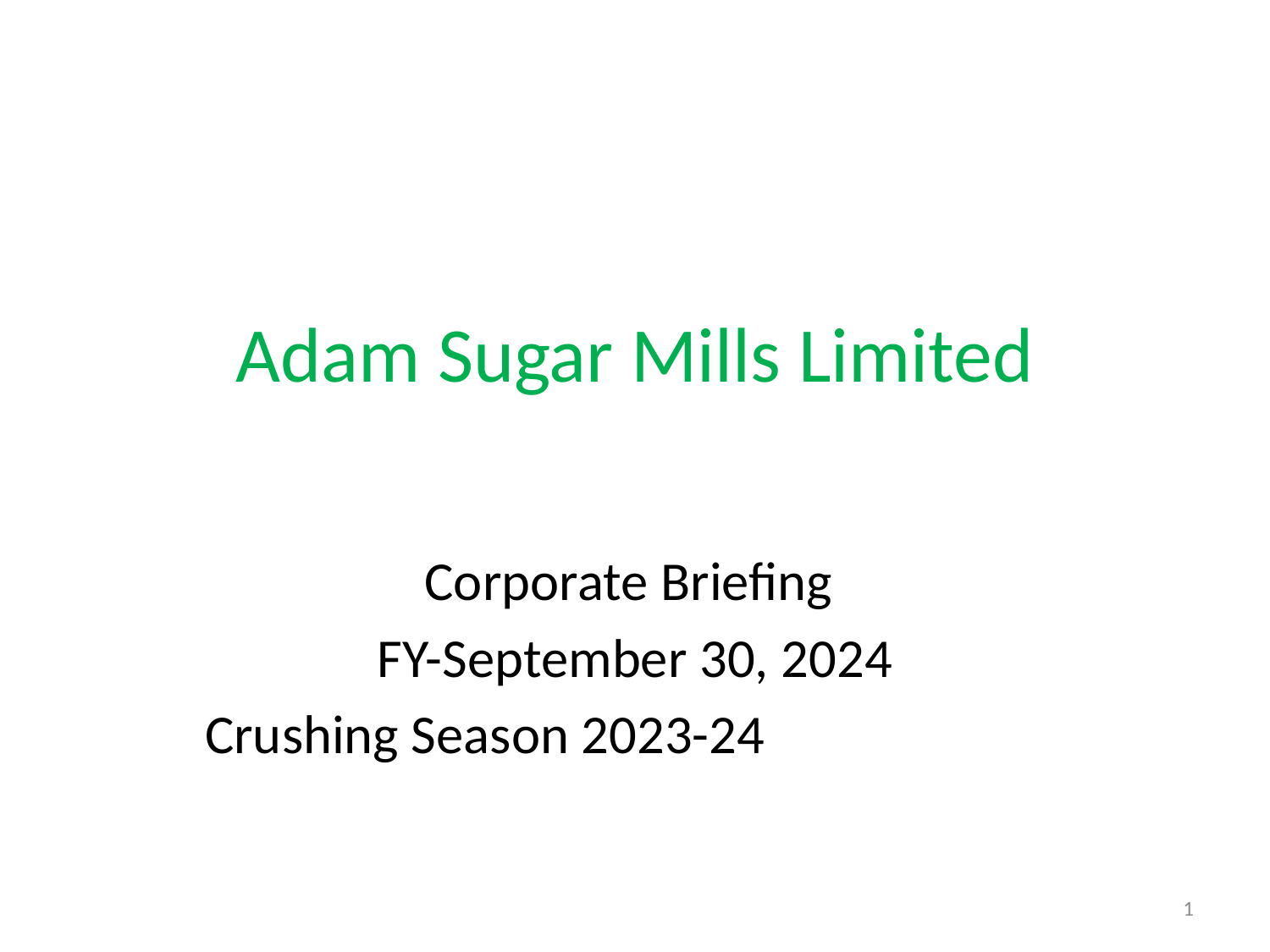

# Adam Sugar Mills Limited
Corporate Briefing
FY-September 30, 2024
Crushing Season 2023-24
1